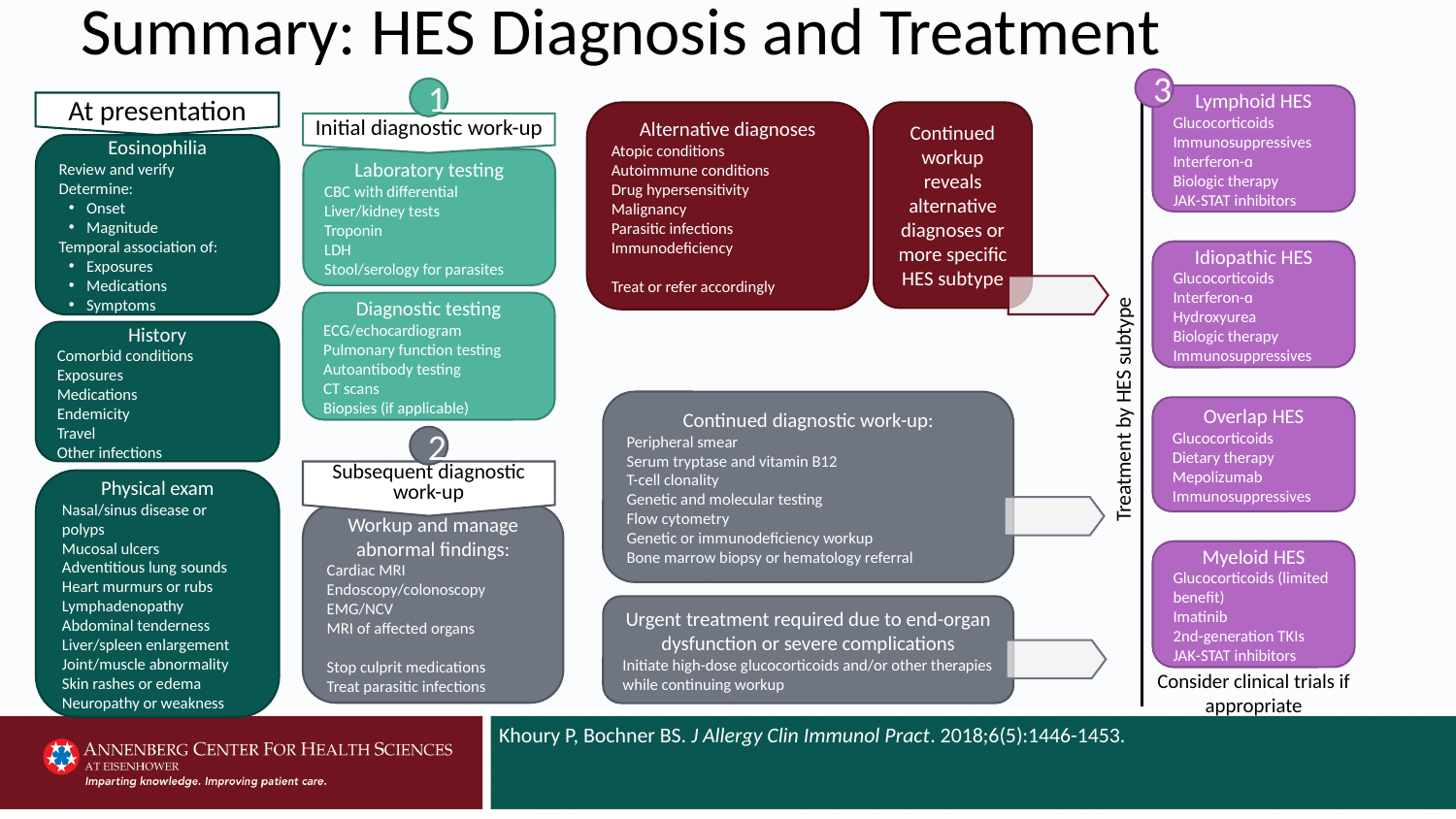

# Summary: HES Diagnosis and Treatment
3
2
Subsequent diagnostic work-up
Workup and manage abnormal findings:
Cardiac MRI
Endoscopy/colonoscopy
EMG/NCV
MRI of affected organs

Stop culprit medications
Treat parasitic infections
1
Initial diagnostic work-up
Laboratory testing
CBC with differential
Liver/kidney tests
Troponin
LDH
Stool/serology for parasites
Diagnostic testing
ECG/echocardiogram
Pulmonary function testing
Autoantibody testing
CT scans
Biopsies (if applicable)
At presentation
Eosinophilia
Review and verify
Determine:
Onset
Magnitude
Temporal association of:
Exposures
Medications
Symptoms
History
Comorbid conditions
Exposures
Medications
Endemicity
Travel
Other infections
Physical exam
Nasal/sinus disease or polyps
Mucosal ulcers
Adventitious lung sounds
Heart murmurs or rubs
Lymphadenopathy
Abdominal tenderness
Liver/spleen enlargement
Joint/muscle abnormality
Skin rashes or edema
Neuropathy or weakness
Lymphoid HES
Glucocorticoids
Immunosuppressives
Interferon-ɑ
Biologic therapy
JAK-STAT inhibitors
Continued workup reveals alternative diagnoses or more specific HES subtype
Alternative diagnoses
Atopic conditions
Autoimmune conditions
Drug hypersensitivity
Malignancy
Parasitic infections
Immunodeficiency

Treat or refer accordingly
Idiopathic HES
Glucocorticoids
Interferon-ɑ
Hydroxyurea
Biologic therapy
Immunosuppressives

Treatment by HES subtype
Continued diagnostic work-up:
Peripheral smear
Serum tryptase and vitamin B12
T-cell clonality
Genetic and molecular testing
Flow cytometry
Genetic or immunodeficiency workup
Bone marrow biopsy or hematology referral
Overlap HES
Glucocorticoids
Dietary therapy
Mepolizumab
Immunosuppressives

Myeloid HES
Glucocorticoids (limited benefit)
Imatinib
2nd-generation TKIs
JAK-STAT inhibitors
Urgent treatment required due to end-organ dysfunction or severe complications
Initiate high-dose glucocorticoids and/or other therapies while continuing workup

Consider clinical trials if appropriate
Khoury P, Bochner BS. J Allergy Clin Immunol Pract. 2018;6(5):1446-1453.